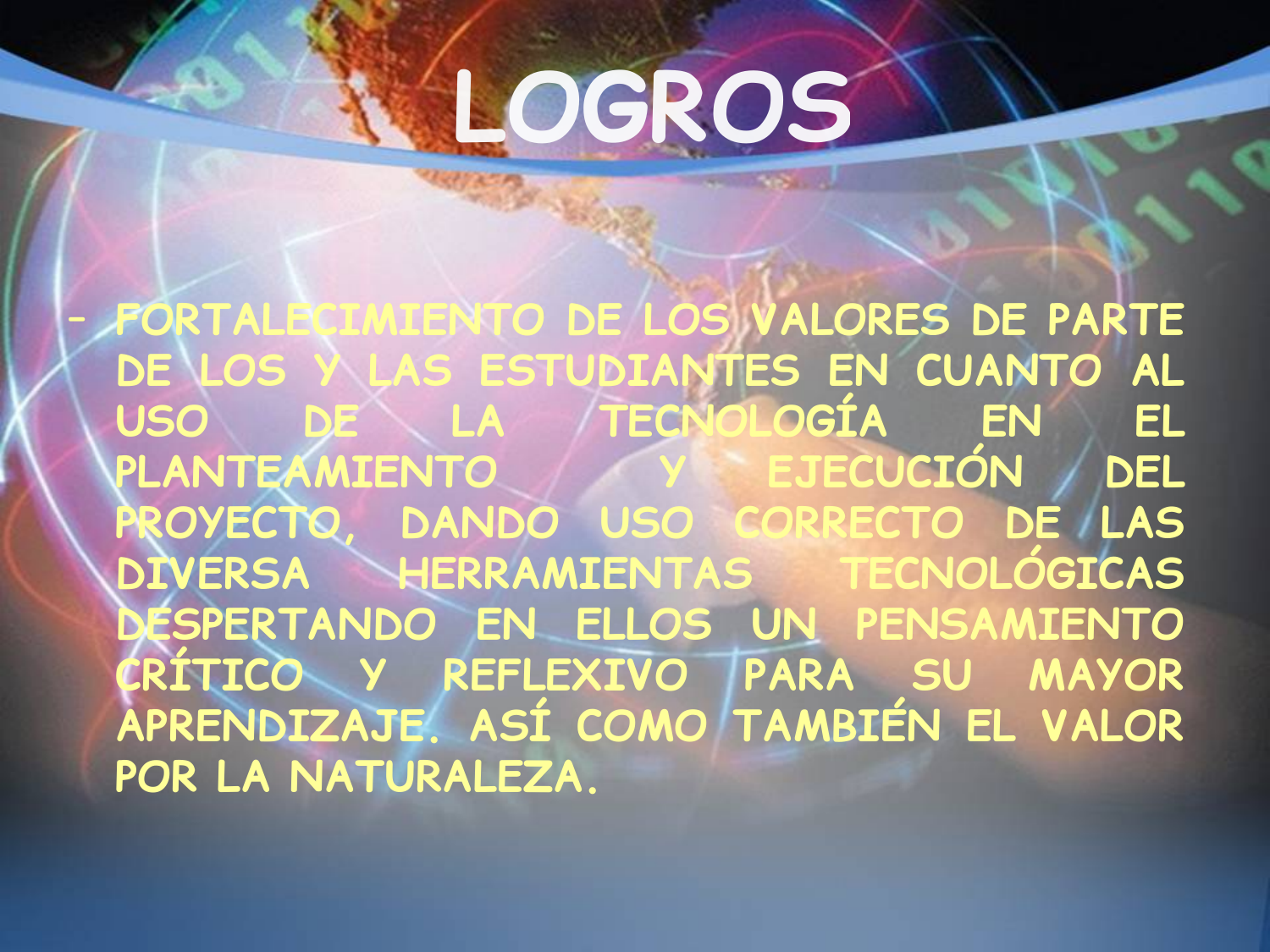

# LOGROS
FORTALECIMIENTO DE LOS VALORES DE PARTE DE LOS Y LAS ESTUDIANTES EN CUANTO AL USO DE LA TECNOLOGÍA EN EL PLANTEAMIENTO  Y EJECUCIÓN DEL PROYECTO, DANDO USO CORRECTO DE LAS DIVERSA HERRAMIENTAS TECNOLÓGICAS DESPERTANDO EN ELLOS UN PENSAMIENTO CRÍTICO Y REFLEXIVO PARA SU MAYOR APRENDIZAJE. ASÍ COMO TAMBIÉN EL VALOR POR LA NATURALEZA.